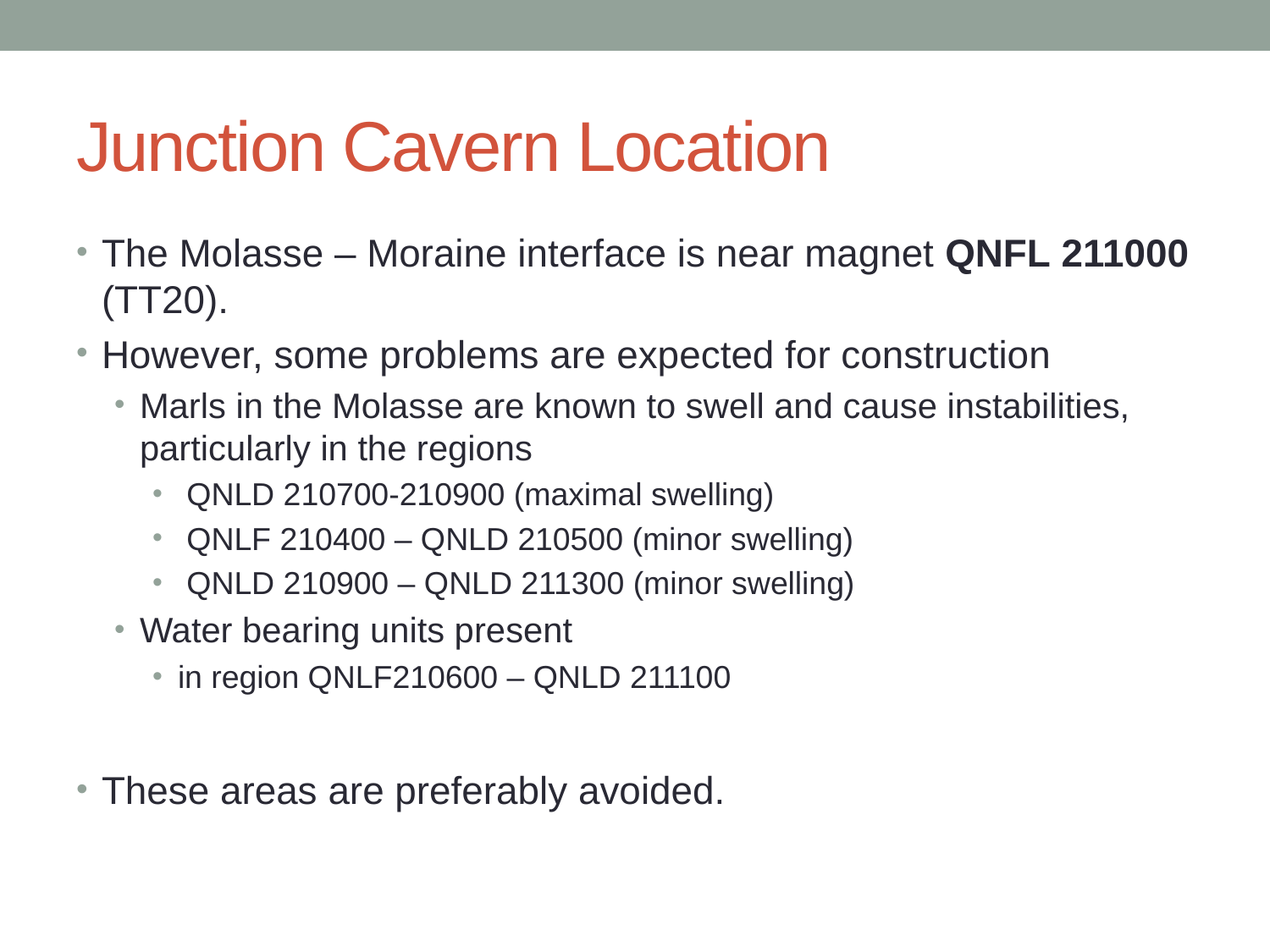

# Junction Cavern Location
The Molasse – Moraine interface is near magnet QNFL 211000 (TT20).
However, some problems are expected for construction
Marls in the Molasse are known to swell and cause instabilities, particularly in the regions
 QNLD 210700-210900 (maximal swelling)
 QNLF 210400 – QNLD 210500 (minor swelling)
 QNLD 210900 – QNLD 211300 (minor swelling)
Water bearing units present
in region QNLF210600 – QNLD 211100

These areas are preferably avoided.